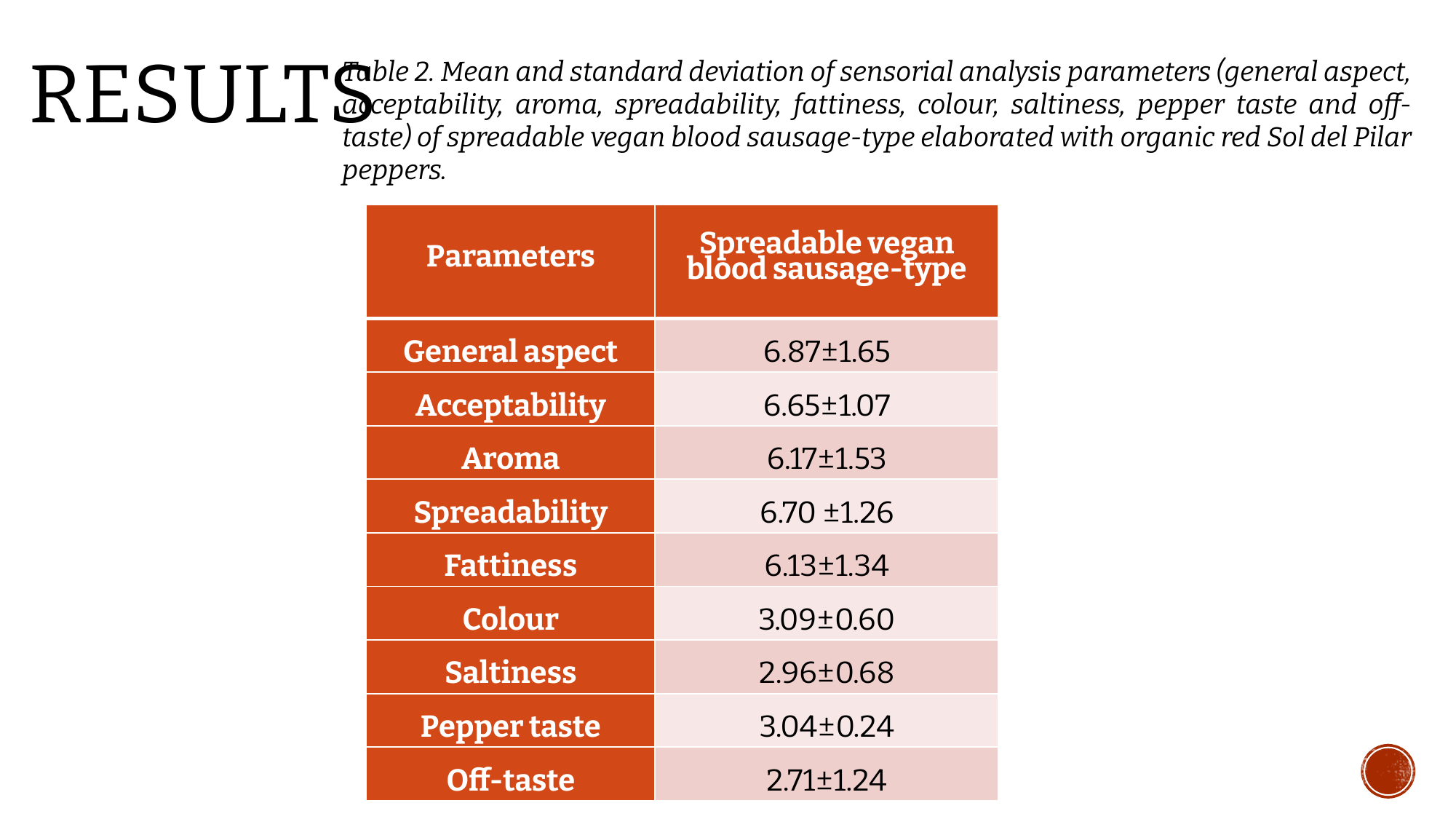

# RESULTS
Table 2. Mean and standard deviation of sensorial analysis parameters (general aspect, acceptability, aroma, spreadability, fattiness, colour, saltiness, pepper taste and off-taste) of spreadable vegan blood sausage-type elaborated with organic red Sol del Pilar peppers.
| Parameters | Spreadable vegan blood sausage-type |
| --- | --- |
| General aspect | 6.87±1.65 |
| Acceptability | 6.65±1.07 |
| Aroma | 6.17±1.53 |
| Spreadability | 6.70 ±1.26 |
| Fattiness | 6.13±1.34 |
| Colour | 3.09±0.60 |
| Saltiness | 2.96±0.68 |
| Pepper taste | 3.04±0.24 |
| Off-taste | 2.71±1.24 |